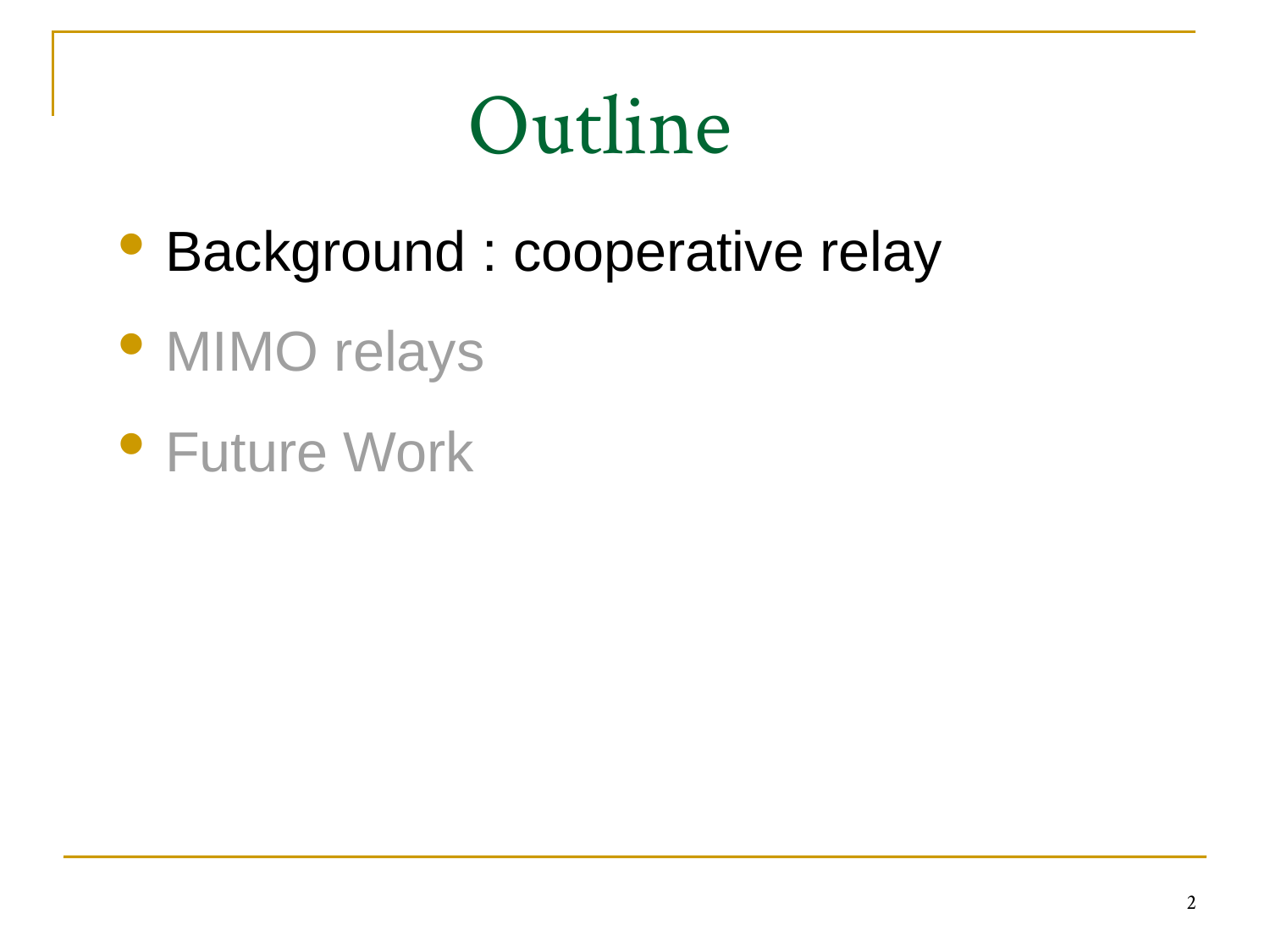

Outline
Background : cooperative relay
MIMO relays
Future Work
2